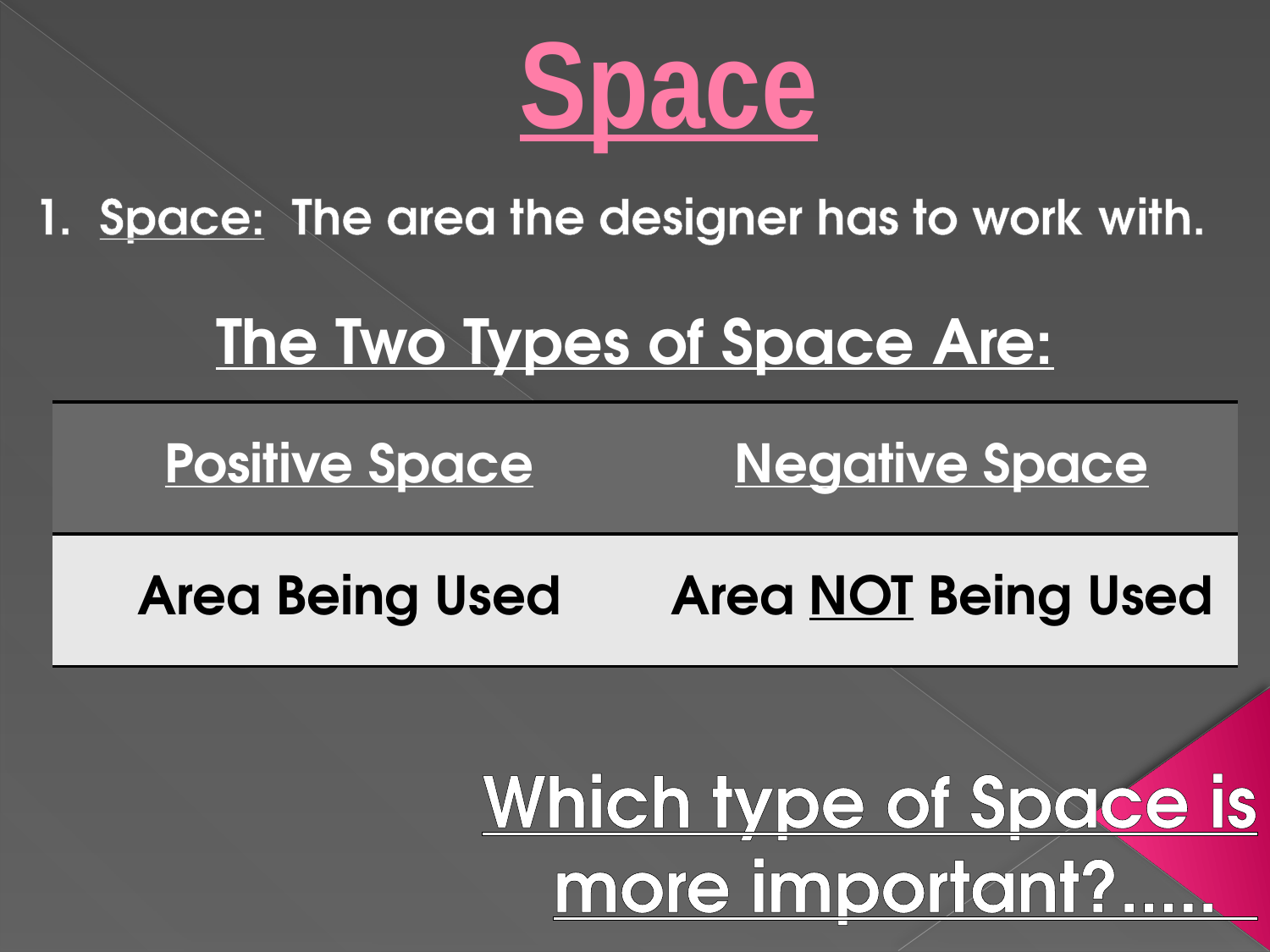

# Space
1.  Space:  The area the designer has to work with.
The Two Types of Space Are:
| Positive Space | Negative Space |
| --- | --- |
| Area Being Used | Area NOT Being Used |
Which type of Space is more important?.....